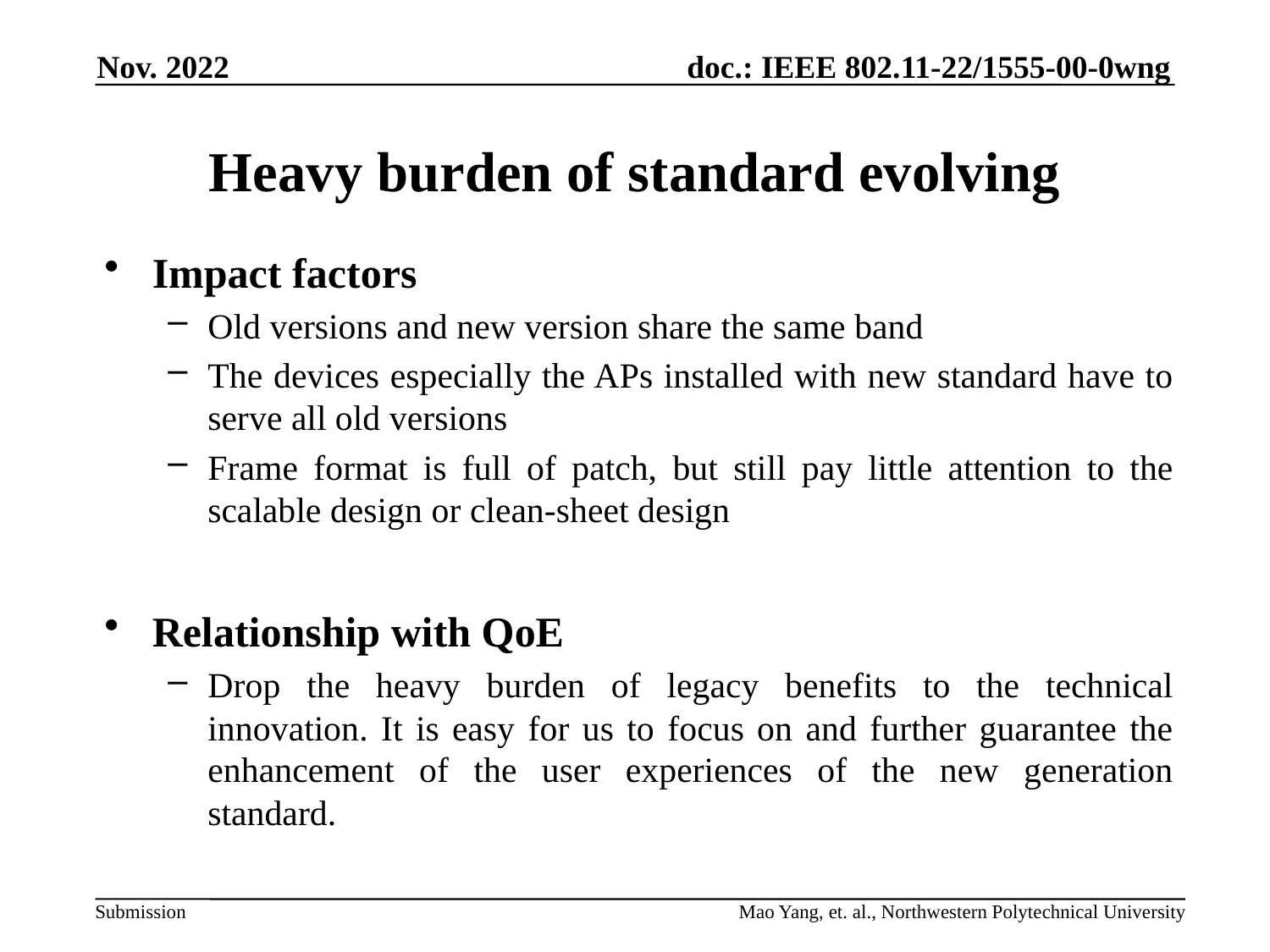

Nov. 2022
# Heavy burden of standard evolving
Impact factors
Old versions and new version share the same band
The devices especially the APs installed with new standard have to serve all old versions
Frame format is full of patch, but still pay little attention to the scalable design or clean-sheet design

Relationship with QoE
Drop the heavy burden of legacy benefits to the technical innovation. It is easy for us to focus on and further guarantee the enhancement of the user experiences of the new generation standard.
Mao Yang, et. al., Northwestern Polytechnical University